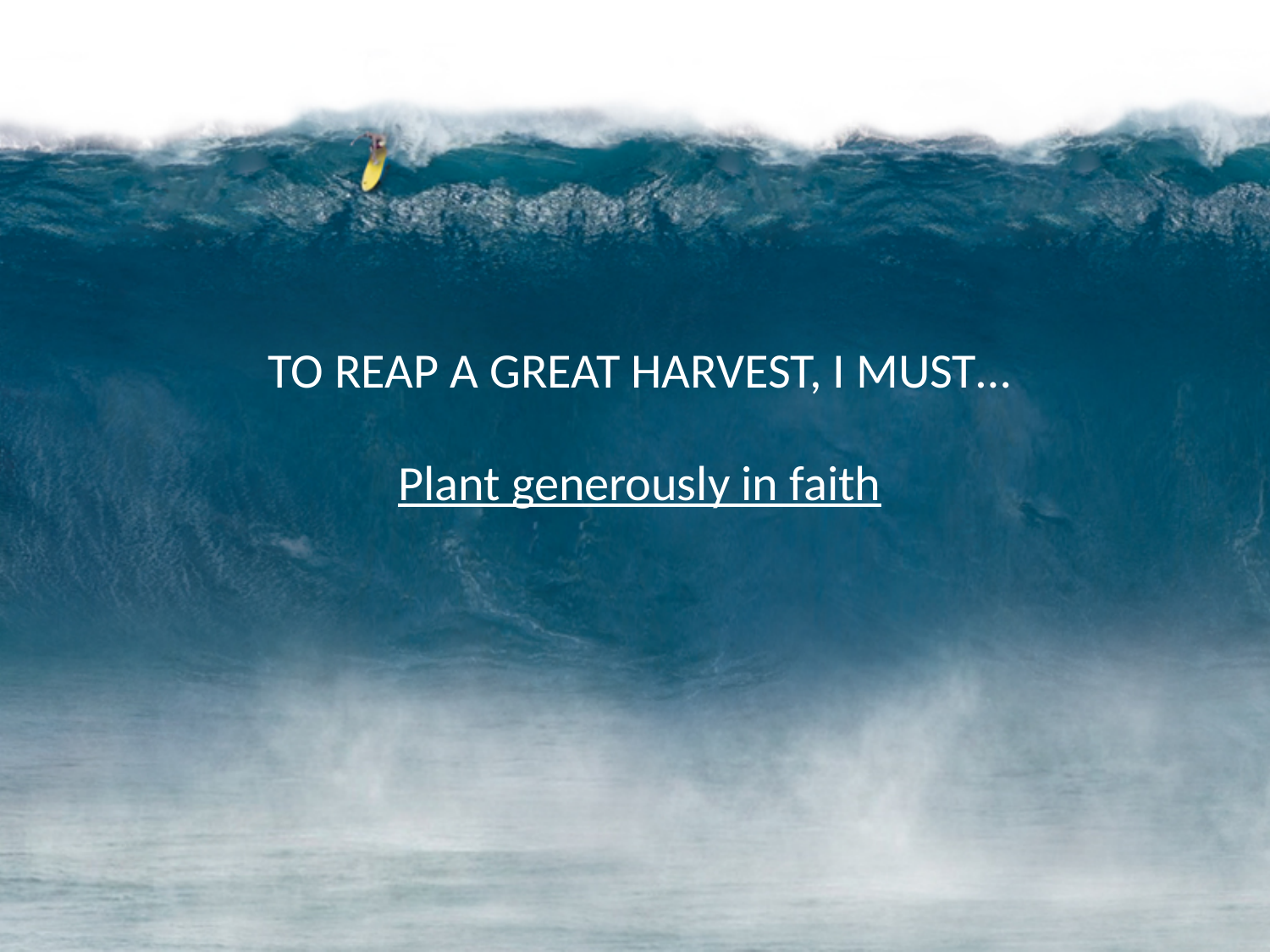

TO REAP A GREAT HARVEST, I MUST…
Plant generously in faith